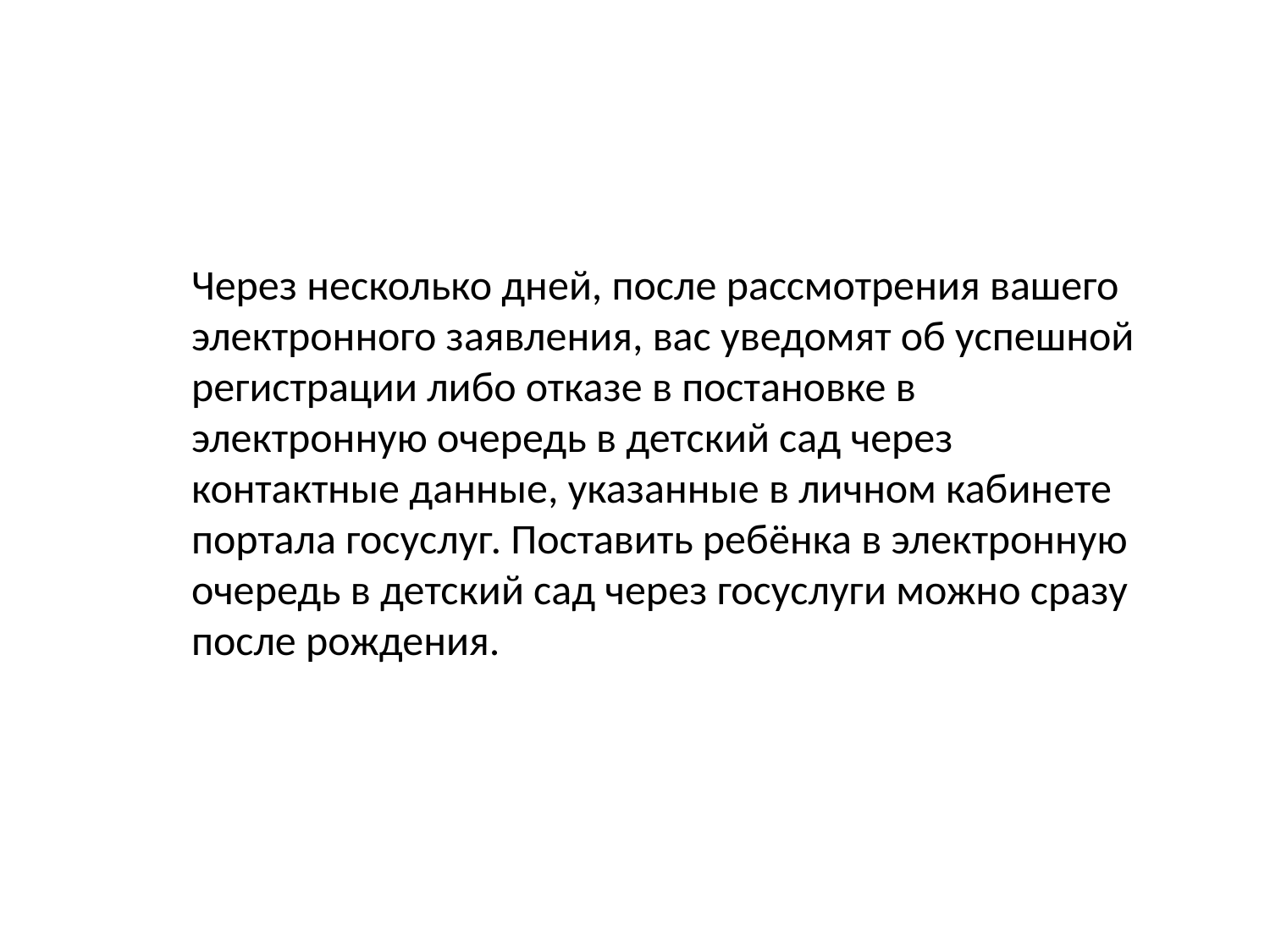

Через несколько дней, после рассмотрения вашего электронного заявления, вас уведомят об успешной регистрации либо отказе в постановке в электронную очередь в детский сад через контактные данные, указанные в личном кабинете портала госуслуг. Поставить ребёнка в электронную очередь в детский сад через госуслуги можно сразу после рождения.